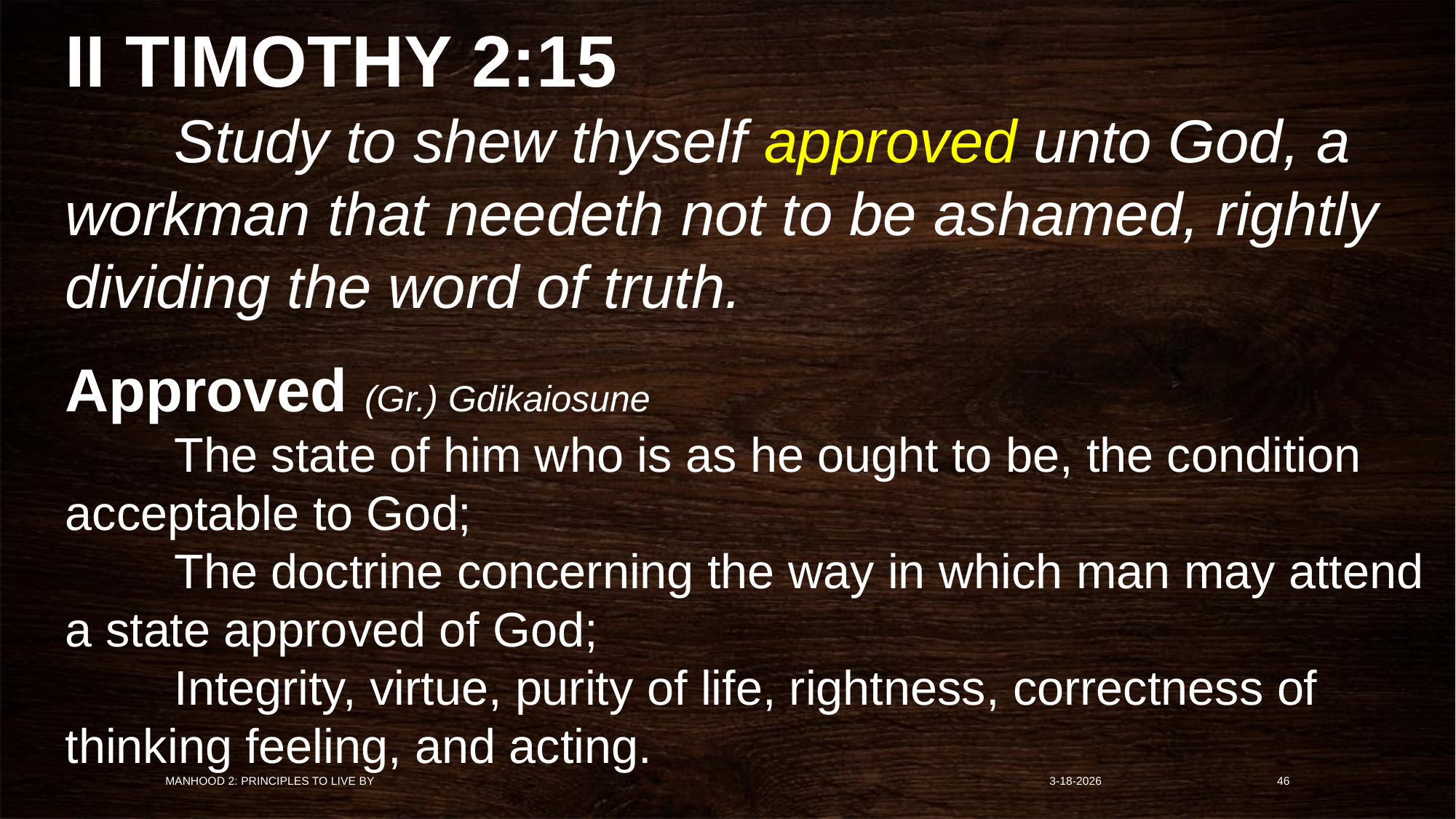

II TIMOTHY 2:15
	Study to shew thyself approved unto God, a workman that needeth not to be ashamed, rightly dividing the word of truth.

Approved (Gr.) Gdikaiosune
	The state of him who is as he ought to be, the condition acceptable to God;
   	The doctrine concerning the way in which man may attend a state approved of God;
	Integrity, virtue, purity of life, rightness, correctness of thinking feeling, and acting.
Manhood 2: Principles to Live By
3-18-2026
46